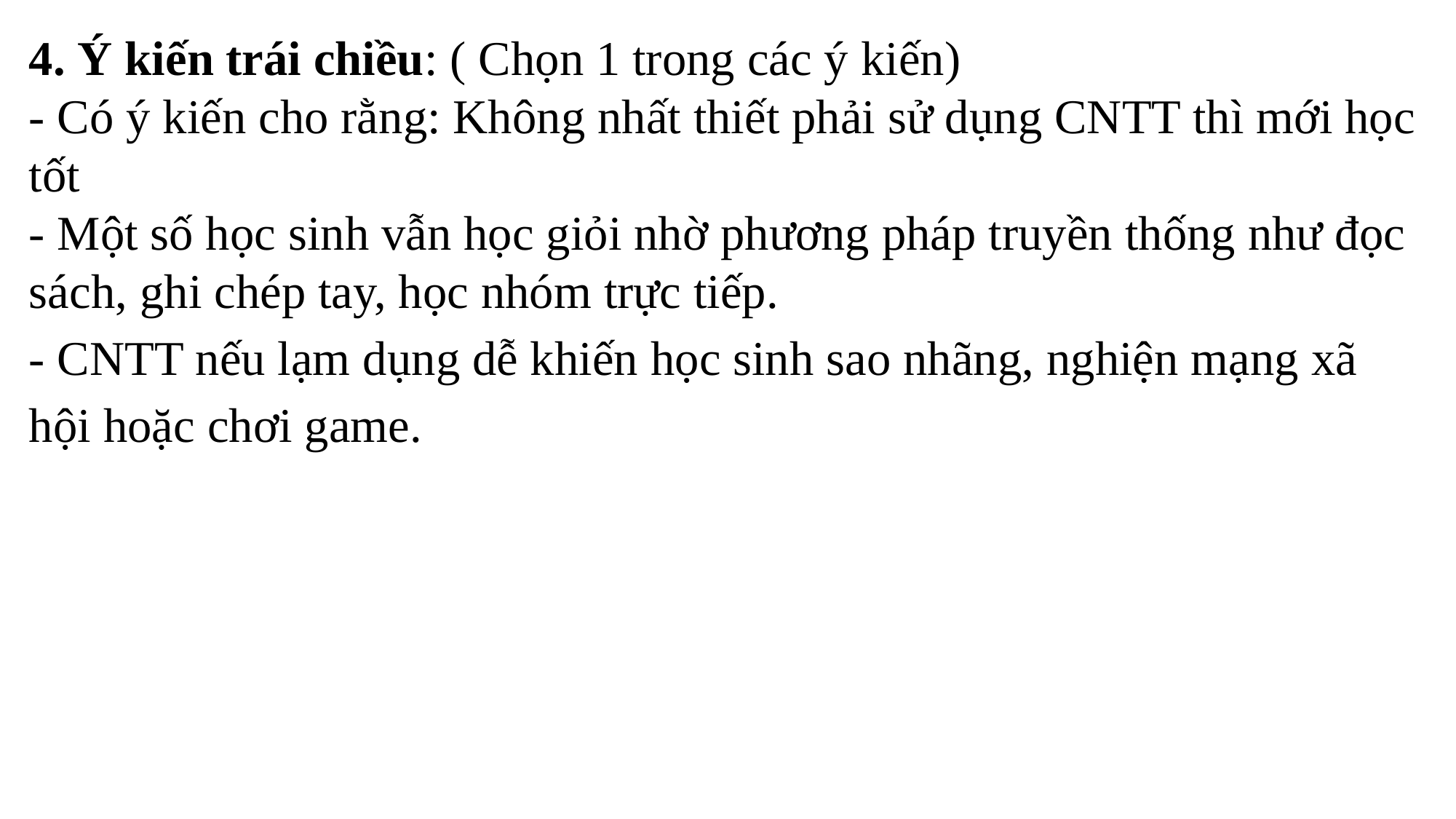

4. Ý kiến trái chiều: ( Chọn 1 trong các ý kiến)
- Có ý kiến cho rằng: Không nhất thiết phải sử dụng CNTT thì mới học tốt
- Một số học sinh vẫn học giỏi nhờ phương pháp truyền thống như đọc sách, ghi chép tay, học nhóm trực tiếp.
- CNTT nếu lạm dụng dễ khiến học sinh sao nhãng, nghiện mạng xã hội hoặc chơi game.